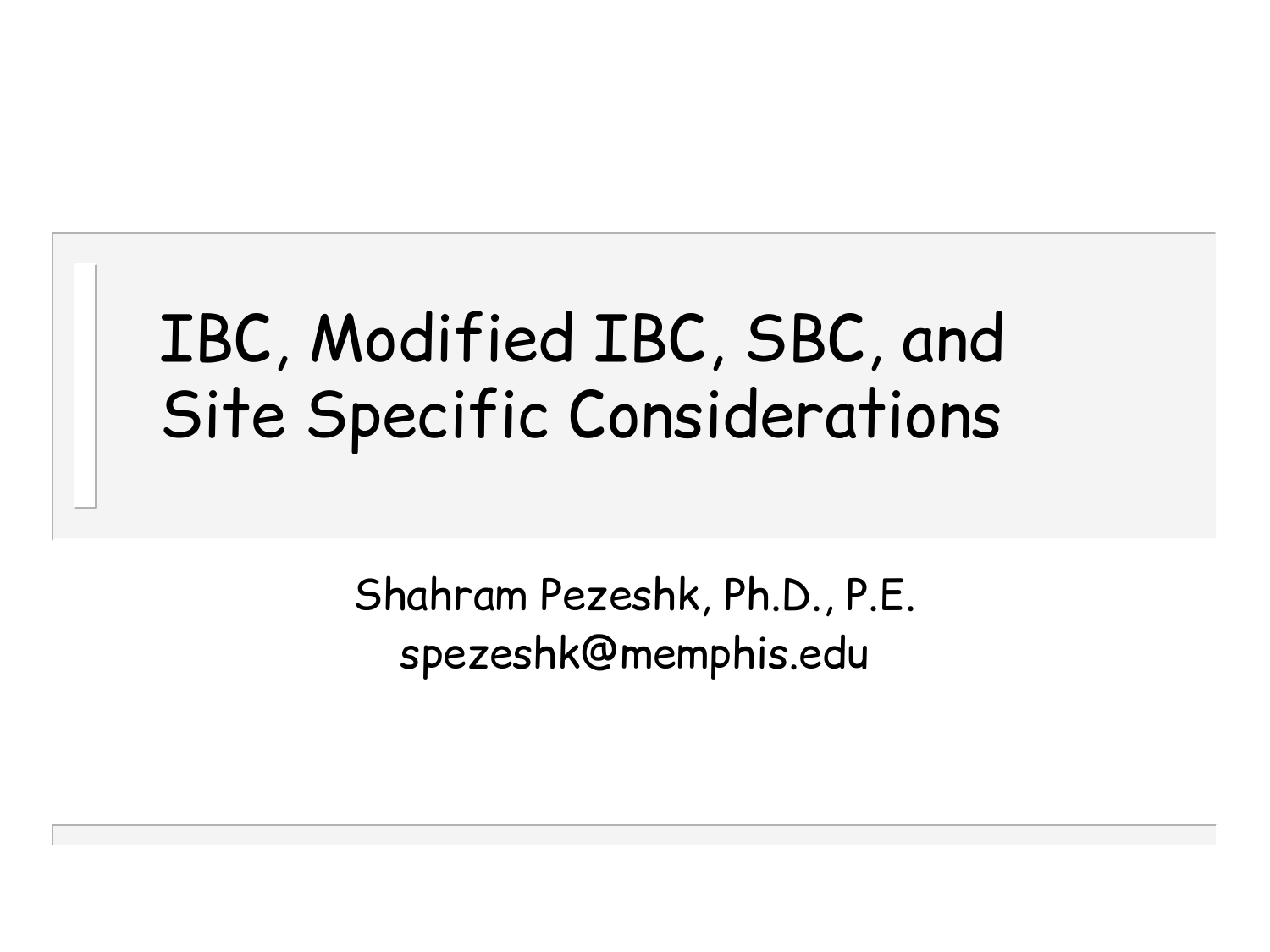

# IBC, Modified IBC, SBC, and Site Specific Considerations
Shahram Pezeshk, Ph.D., P.E.
spezeshk@memphis.edu